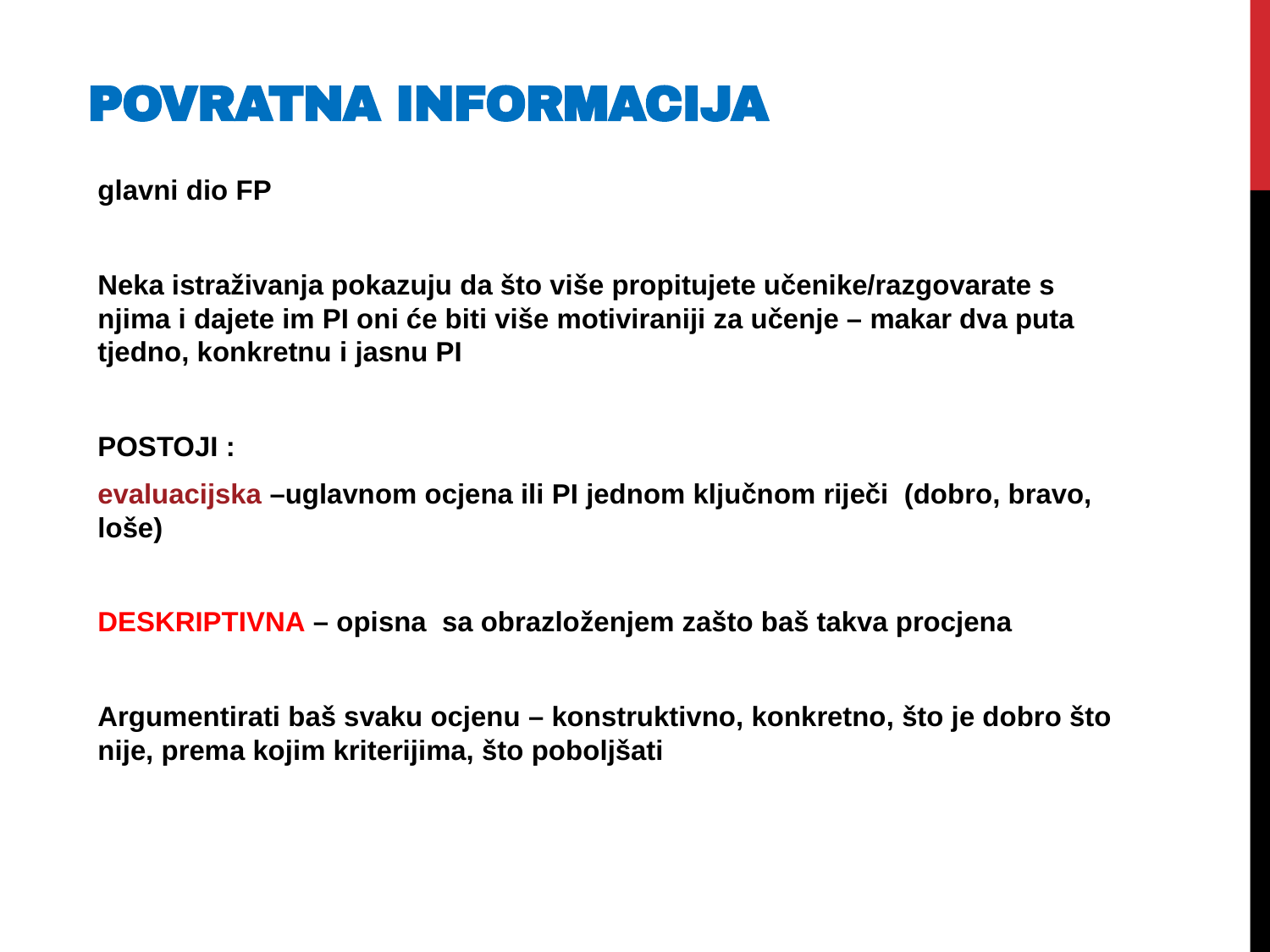

# POVRATNA INFORMACIJA
glavni dio FP

Neka istraživanja pokazuju da što više propitujete učenike/razgovarate s njima i dajete im PI oni će biti više motiviraniji za učenje – makar dva puta tjedno, konkretnu i jasnu PI

POSTOJI :
evaluacijska –uglavnom ocjena ili PI jednom ključnom riječi  (dobro, bravo, loše)

DESKRIPTIVNA – opisna  sa obrazloženjem zašto baš takva procjena

Argumentirati baš svaku ocjenu – konstruktivno, konkretno, što je dobro što nije, prema kojim kriterijima, što poboljšati